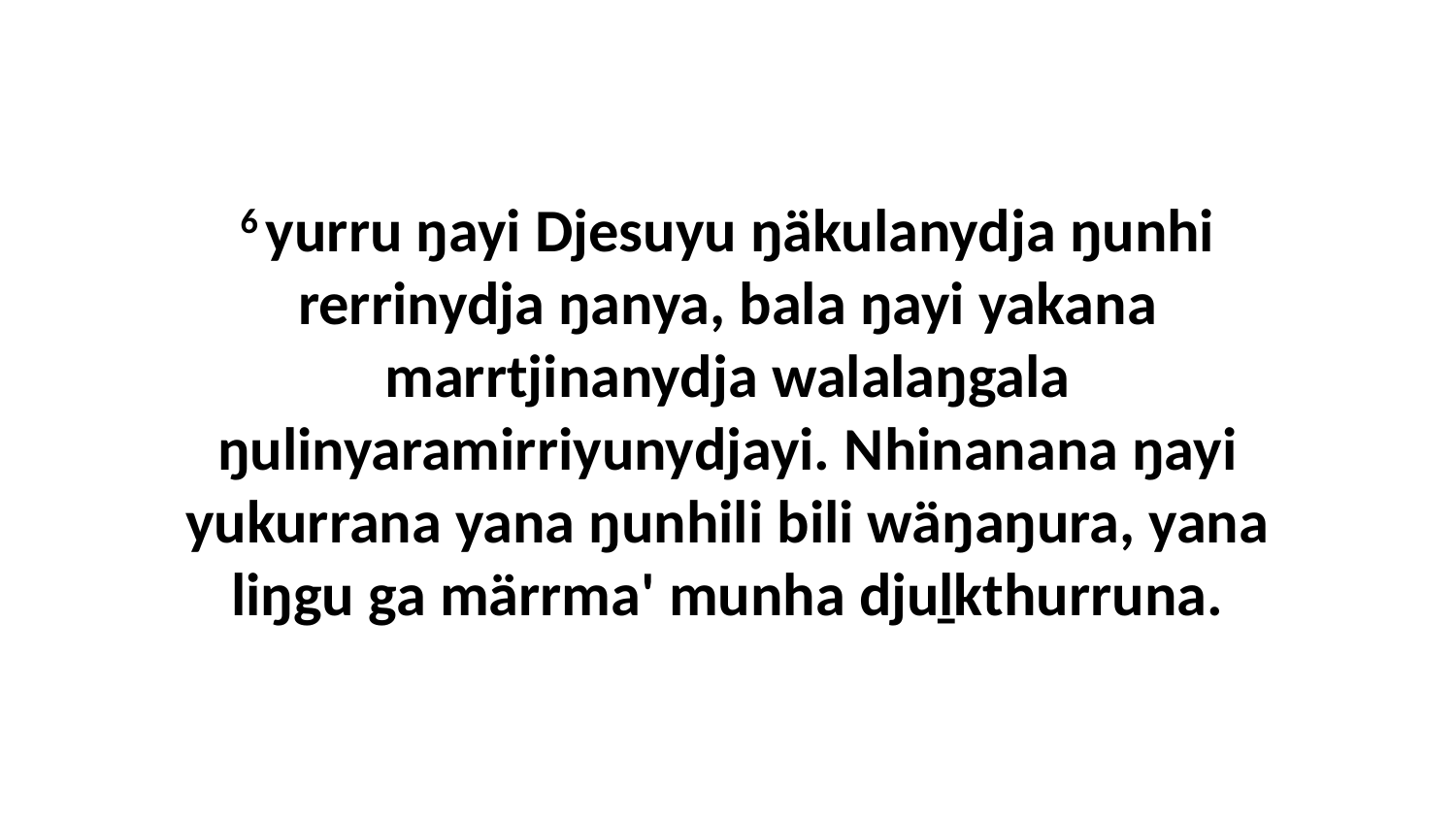

6 yurru ŋayi Djesuyu ŋäkulanydja ŋunhi rerrinydja ŋanya, bala ŋayi yakana marrtjinanydja walalaŋgala ŋulinyaramirriyunydjayi. Nhinanana ŋayi yukurrana yana ŋunhili bili wäŋaŋura, yana liŋgu ga märrma' munha djuḻkthurruna.